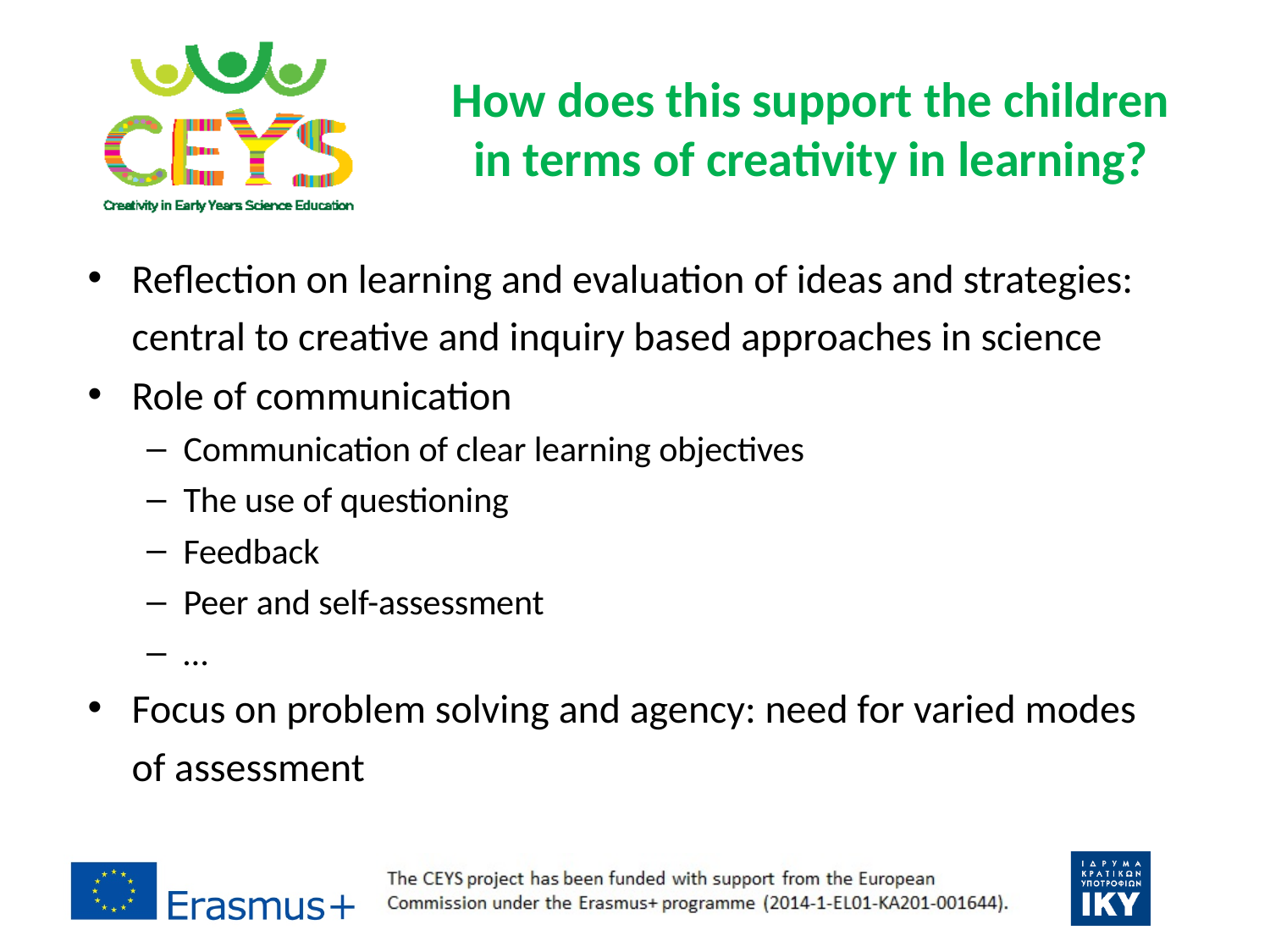

# How does this support the children in terms of creativity in learning?
Reflection on learning and evaluation of ideas and strategies: central to creative and inquiry based approaches in science
Role of communication
Communication of clear learning objectives
The use of questioning
Feedback
Peer and self-assessment
…
Focus on problem solving and agency: need for varied modes of assessment